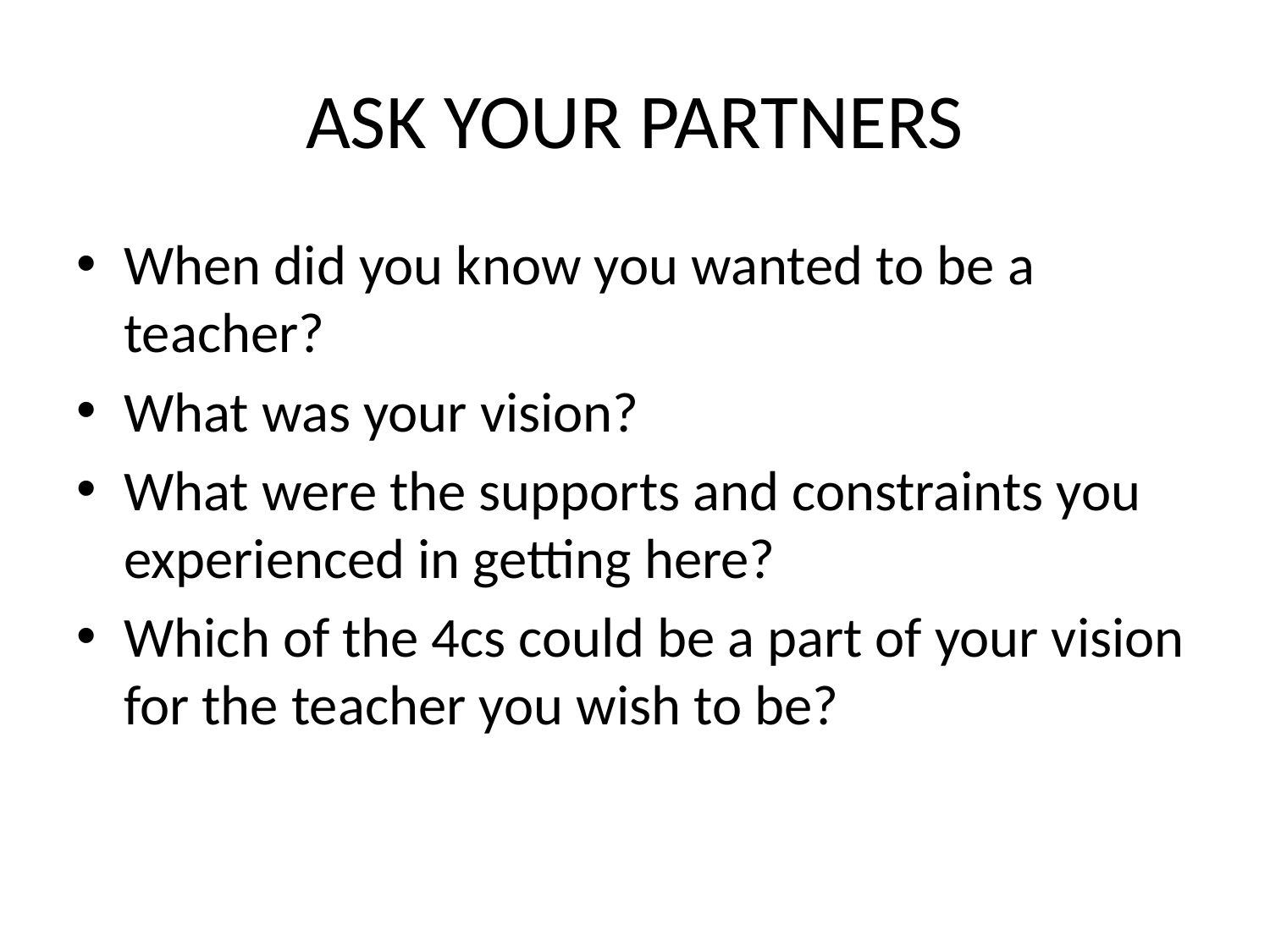

# ASK YOUR PARTNERS
When did you know you wanted to be a teacher?
What was your vision?
What were the supports and constraints you experienced in getting here?
Which of the 4cs could be a part of your vision for the teacher you wish to be?